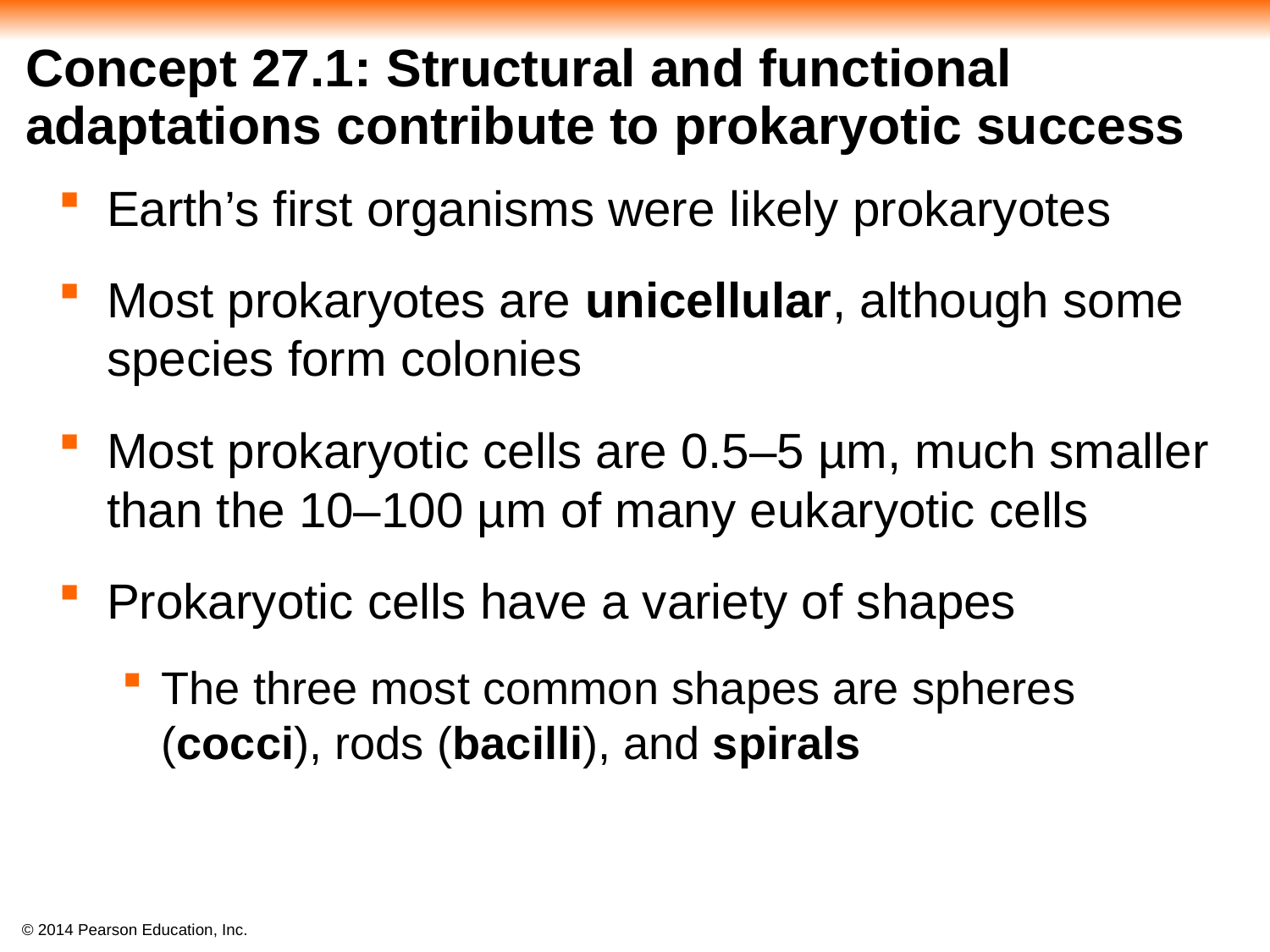

# Concept 27.1: Structural and functional adaptations contribute to prokaryotic success
Earth’s first organisms were likely prokaryotes
Most prokaryotes are unicellular, although some species form colonies
Most prokaryotic cells are 0.5–5 µm, much smaller than the 10–100 µm of many eukaryotic cells
Prokaryotic cells have a variety of shapes
The three most common shapes are spheres (cocci), rods (bacilli), and spirals